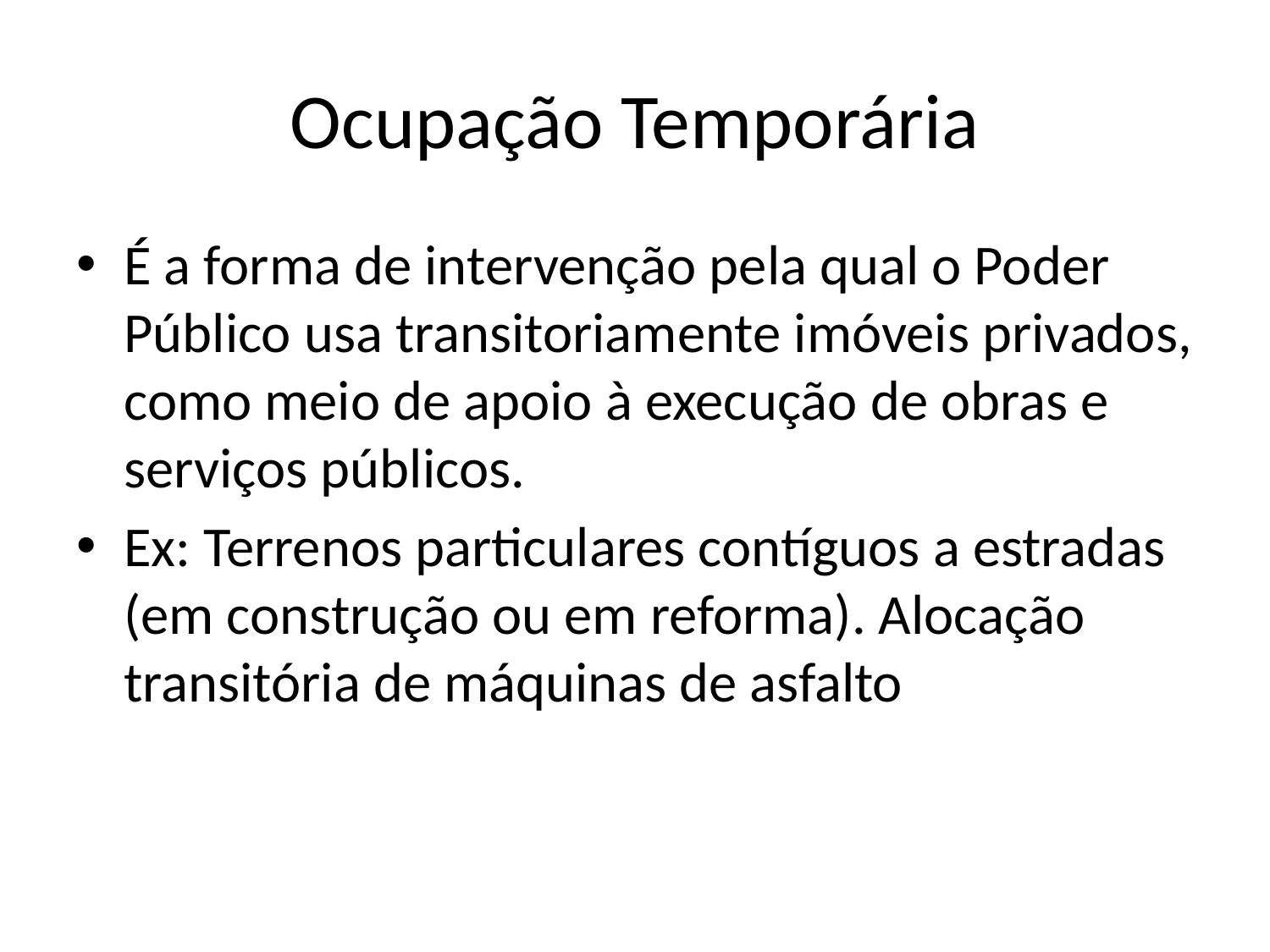

# Ocupação Temporária
É a forma de intervenção pela qual o Poder Público usa transitoriamente imóveis privados, como meio de apoio à execução de obras e serviços públicos.
Ex: Terrenos particulares contíguos a estradas (em construção ou em reforma). Alocação transitória de máquinas de asfalto